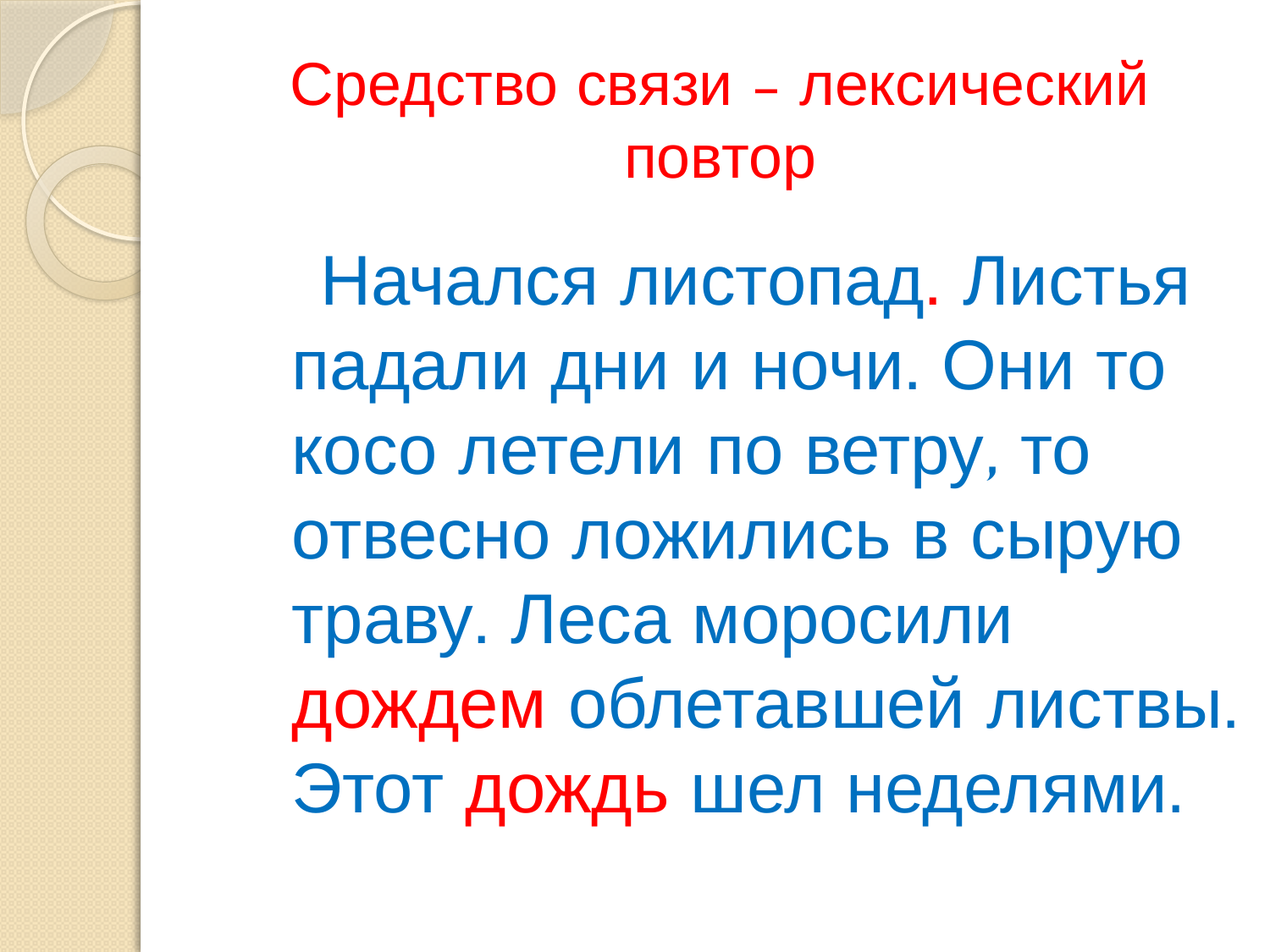

# Средство связи – лексический повтор
    Начался листопад. Листья падали дни и ночи. Они то косо летели по ветру, то отвесно ложились в сырую траву. Леса моросили дождем облетавшей листвы. Этот дождь шел неделями.